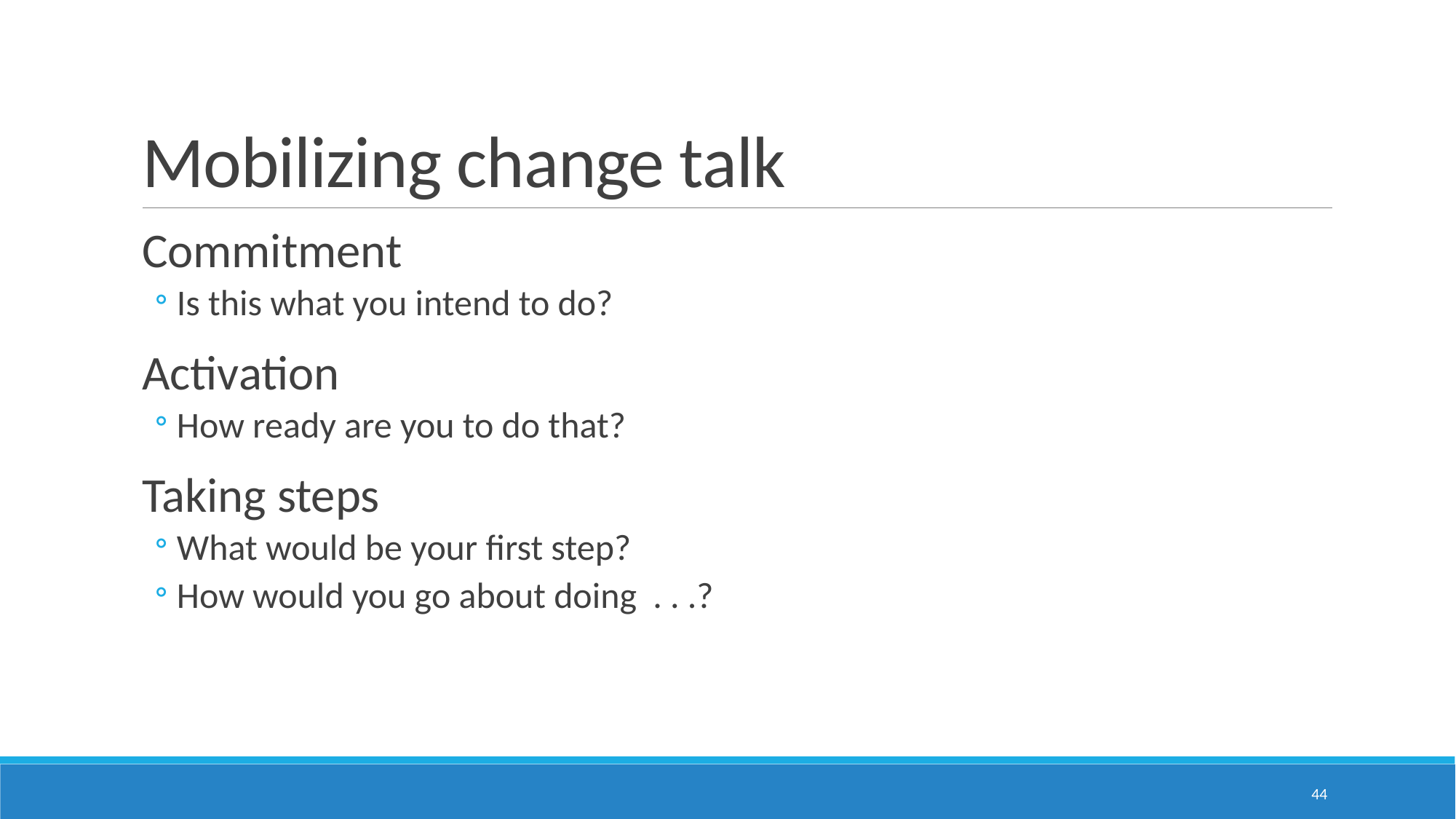

# Mobilizing change talk
Commitment
Is this what you intend to do?
Activation
How ready are you to do that?
Taking steps
What would be your first step?
How would you go about doing  . . .?

44